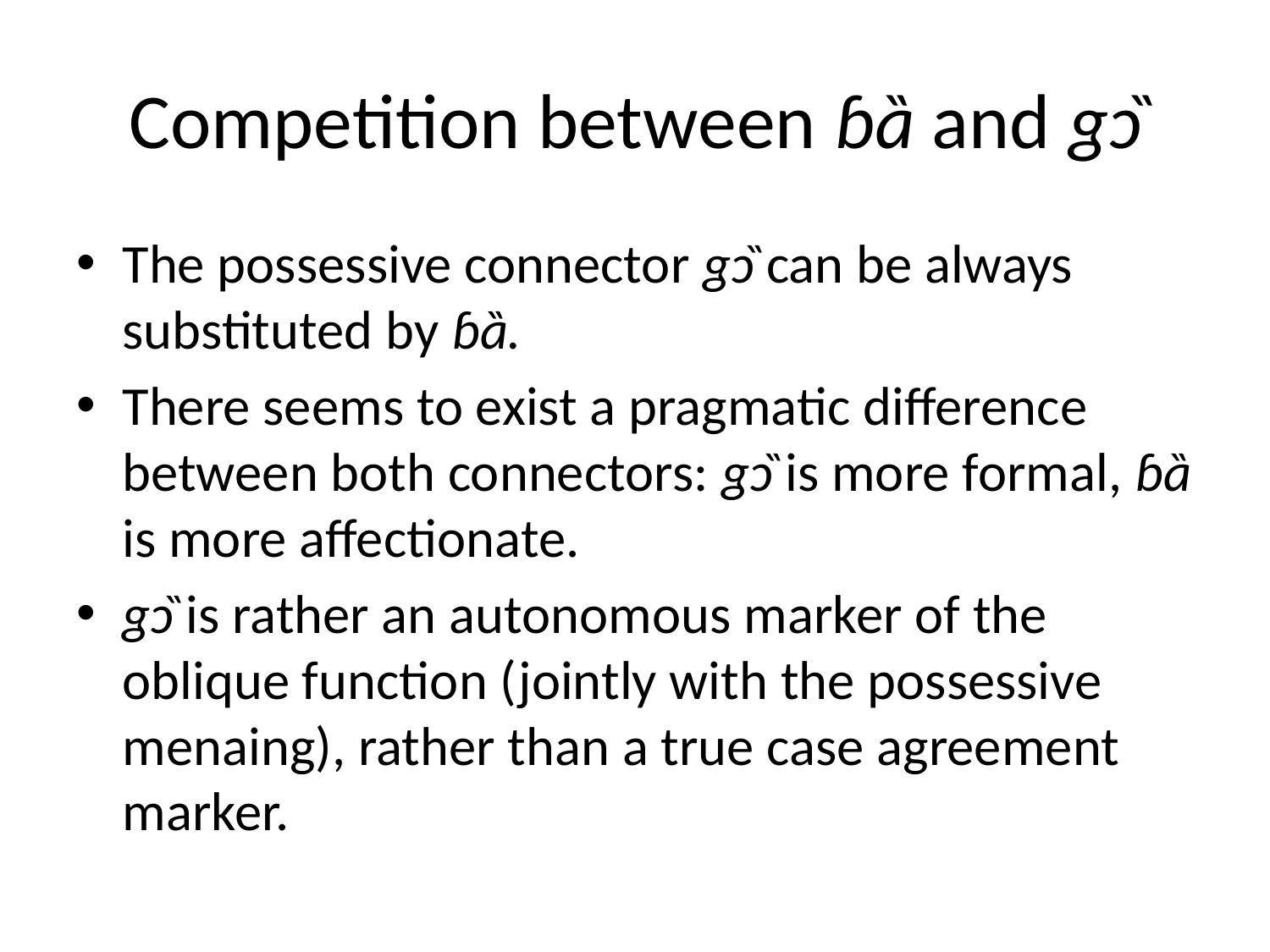

# Competition between ɓȁ and gɔ̏
The possessive connector gɔ̏ can be always substituted by ɓȁ.
There seems to exist a pragmatic difference between both connectors: gɔ̏ is more formal, ɓȁ is more affectionate.
gɔ̏ is rather an autonomous marker of the oblique function (jointly with the possessive menaing), rather than a true case agreement marker.